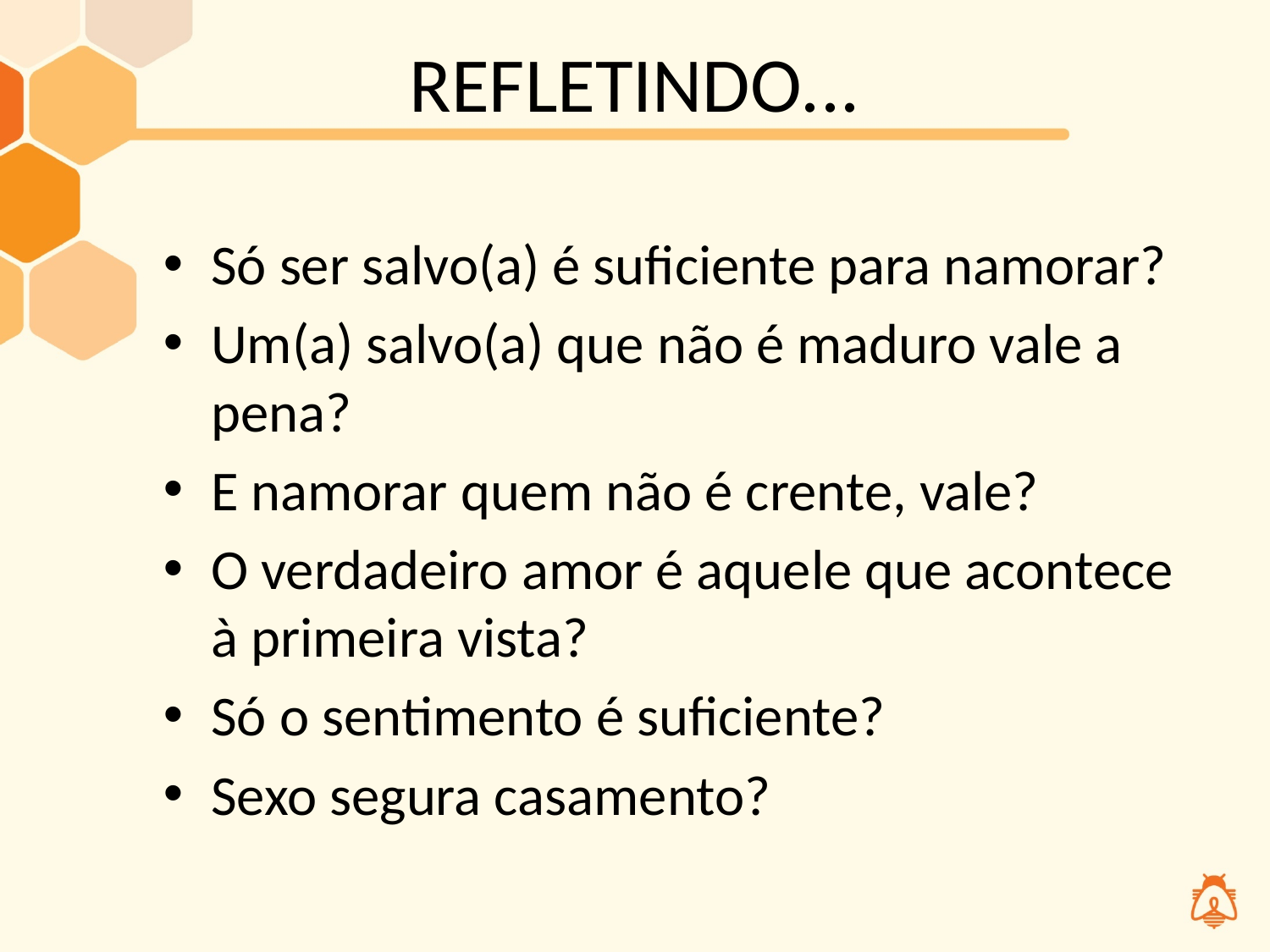

# REFLETINDO...
Só ser salvo(a) é suficiente para namorar?
Um(a) salvo(a) que não é maduro vale a pena?
E namorar quem não é crente, vale?
O verdadeiro amor é aquele que acontece à primeira vista?
Só o sentimento é suficiente?
Sexo segura casamento?